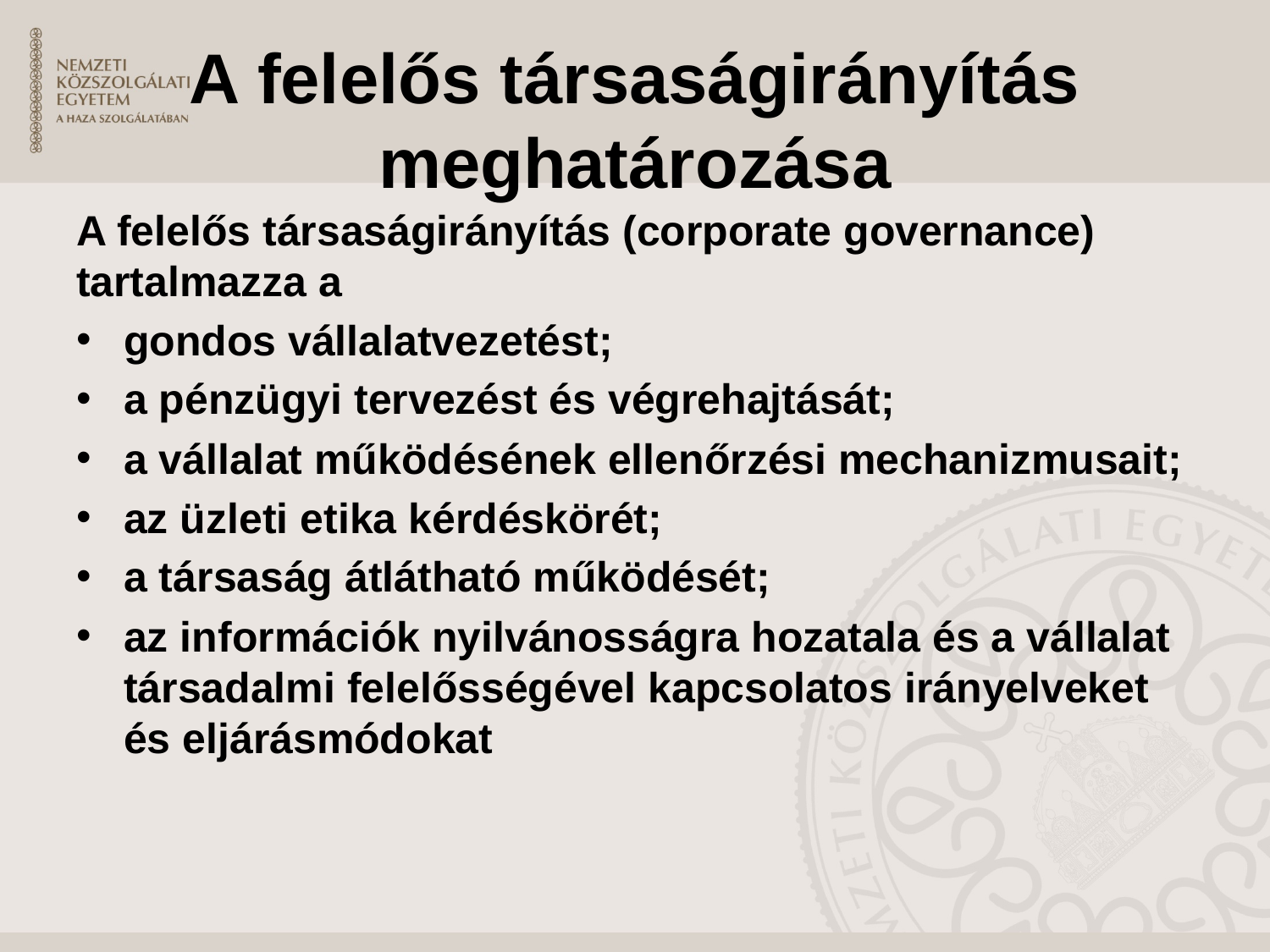

# A felelős társaságirányítás meghatározása
A felelős társaságirányítás (corporate governance) tartalmazza a
gondos vállalatvezetést;
a pénzügyi tervezést és végrehajtását;
a vállalat működésének ellenőrzési mechanizmusait;
az üzleti etika kérdéskörét;
a társaság átlátható működését;
az információk nyilvánosságra hozatala és a vállalat társadalmi felelősségével kapcsolatos irányelveket és eljárásmódokat